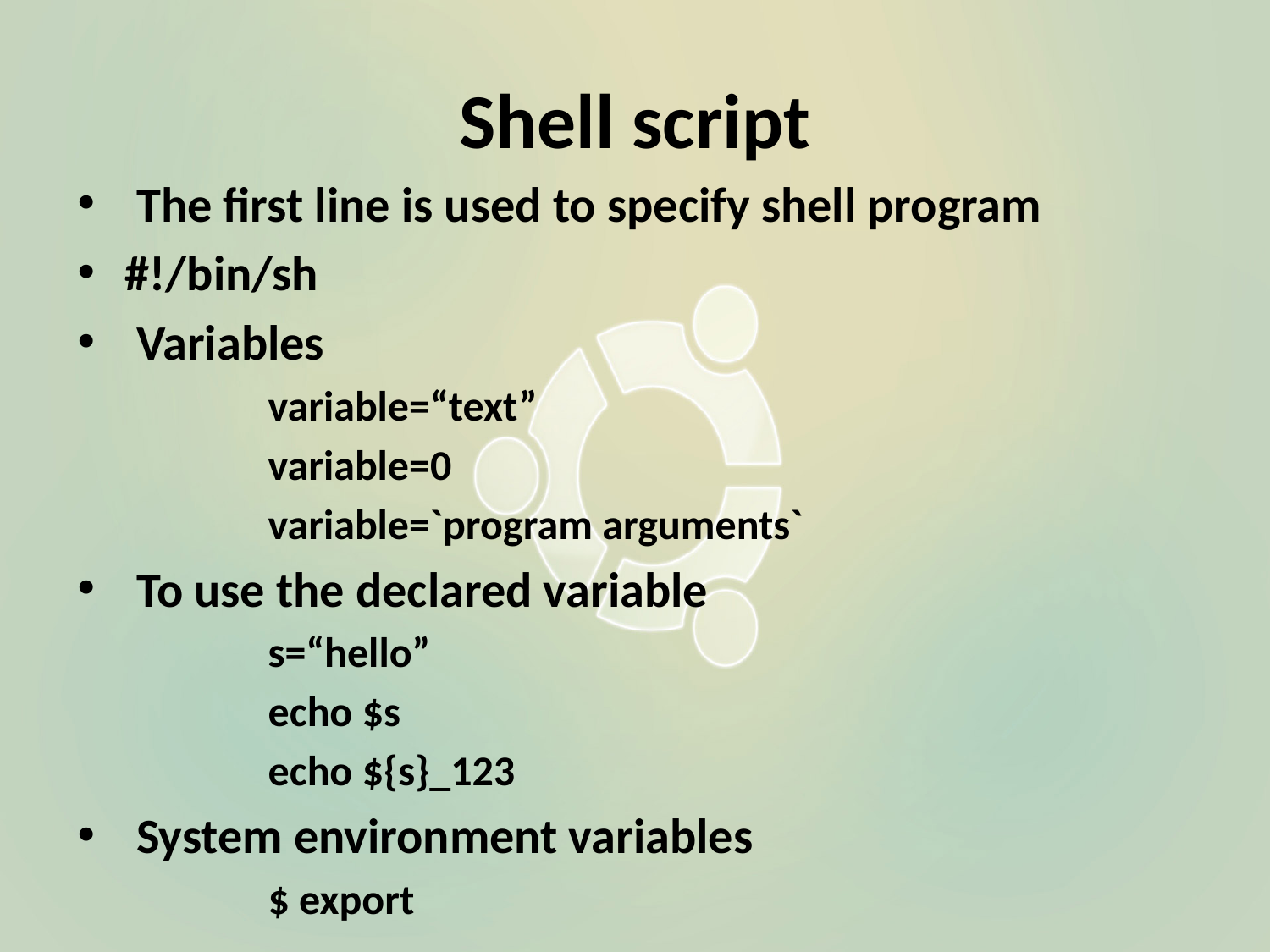

# Shell script
 The first line is used to specify shell program
#!/bin/sh
 Variables
	variable=“text”
	variable=0
	variable=`program arguments`
 To use the declared variable
	s=“hello”
	echo $s
	echo ${s}_123
 System environment variables
	$ export